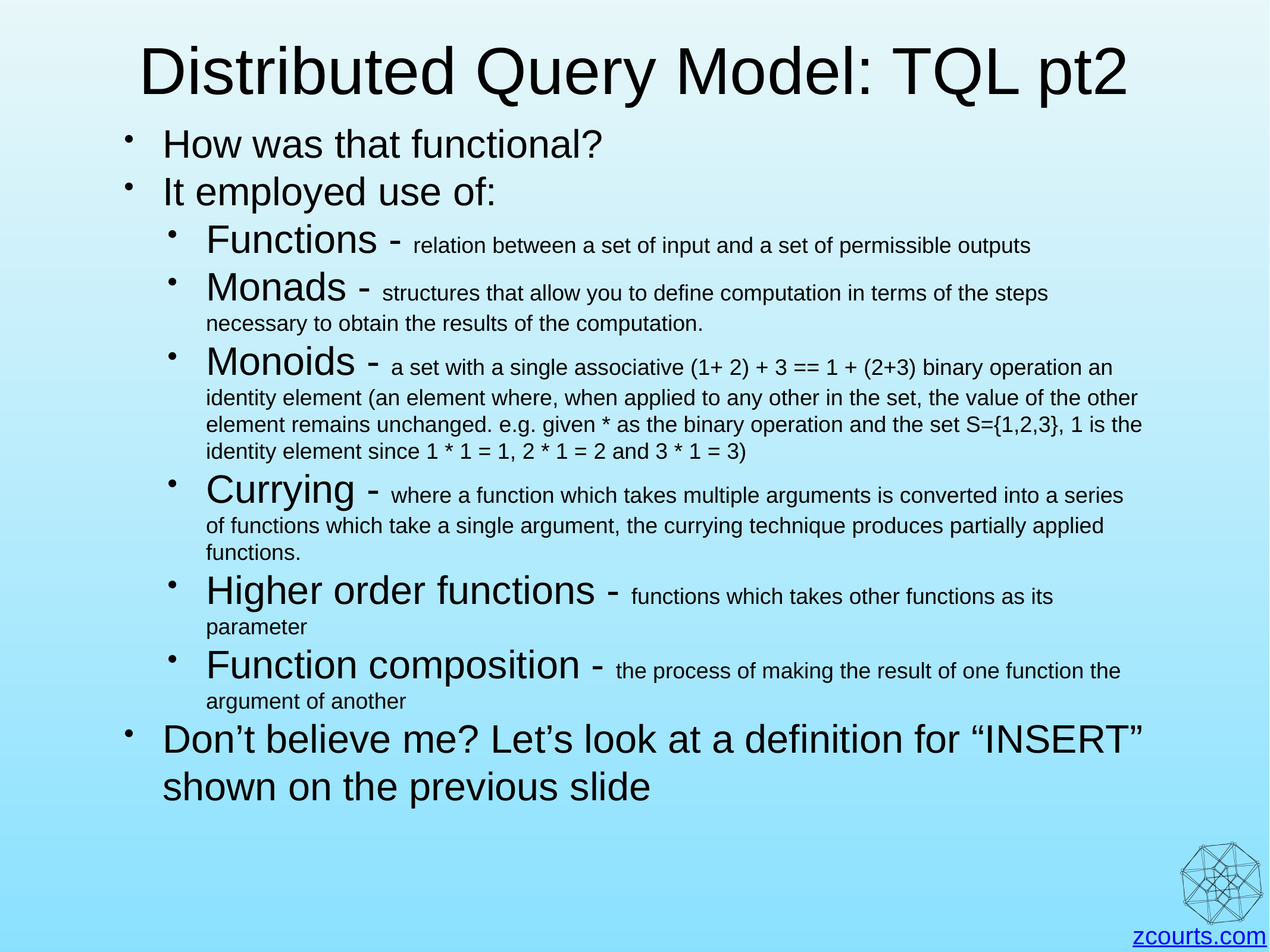

# Distributed Query Model: TQL pt2
How was that functional?
It employed use of:
Functions - relation between a set of input and a set of permissible outputs
Monads - structures that allow you to define computation in terms of the steps necessary to obtain the results of the computation.
Monoids - a set with a single associative (1+ 2) + 3 == 1 + (2+3) binary operation an identity element (an element where, when applied to any other in the set, the value of the other element remains unchanged. e.g. given * as the binary operation and the set S={1,2,3}, 1 is the identity element since 1 * 1 = 1, 2 * 1 = 2 and 3 * 1 = 3)
Currying - where a function which takes multiple arguments is converted into a series of functions which take a single argument, the currying technique produces partially applied functions.
Higher order functions - functions which takes other functions as its parameter
Function composition - the process of making the result of one function the argument of another
Don’t believe me? Let’s look at a definition for “INSERT” shown on the previous slide
19